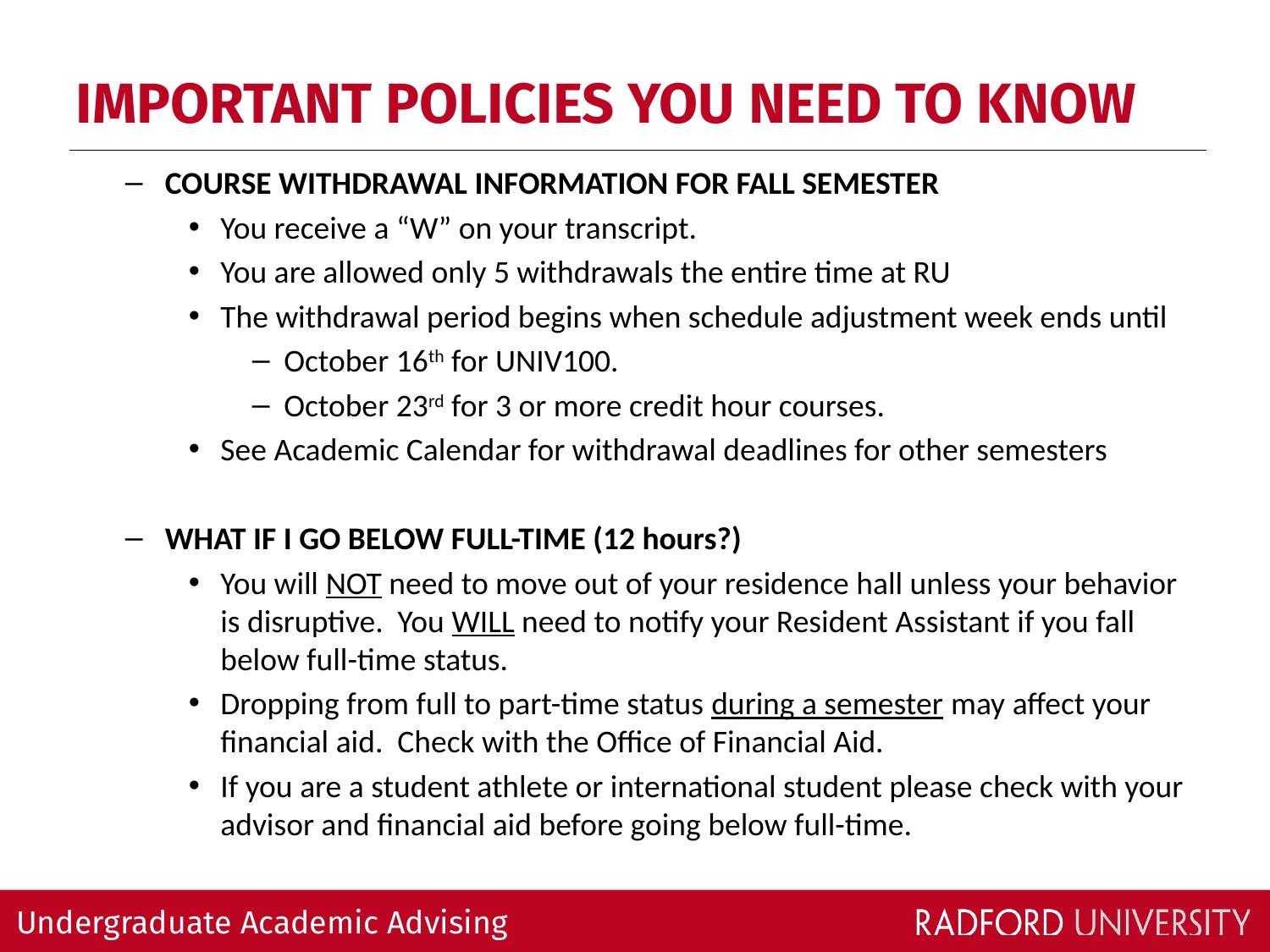

# IMPORTANT POLICIES YOU NEED TO KNOW
COURSE WITHDRAWAL INFORMATION FOR FALL SEMESTER
You receive a “W” on your transcript.
You are allowed only 5 withdrawals the entire time at RU
The withdrawal period begins when schedule adjustment week ends until
October 16th for UNIV100.
October 23rd for 3 or more credit hour courses.
See Academic Calendar for withdrawal deadlines for other semesters

WHAT IF I GO BELOW FULL-TIME (12 hours?)
You will NOT need to move out of your residence hall unless your behavior is disruptive.  You WILL need to notify your Resident Assistant if you fall below full-time status.
Dropping from full to part-time status during a semester may affect your financial aid.  Check with the Office of Financial Aid.
If you are a student athlete or international student please check with your advisor and financial aid before going below full-time.
Undergraduate Academic Advising